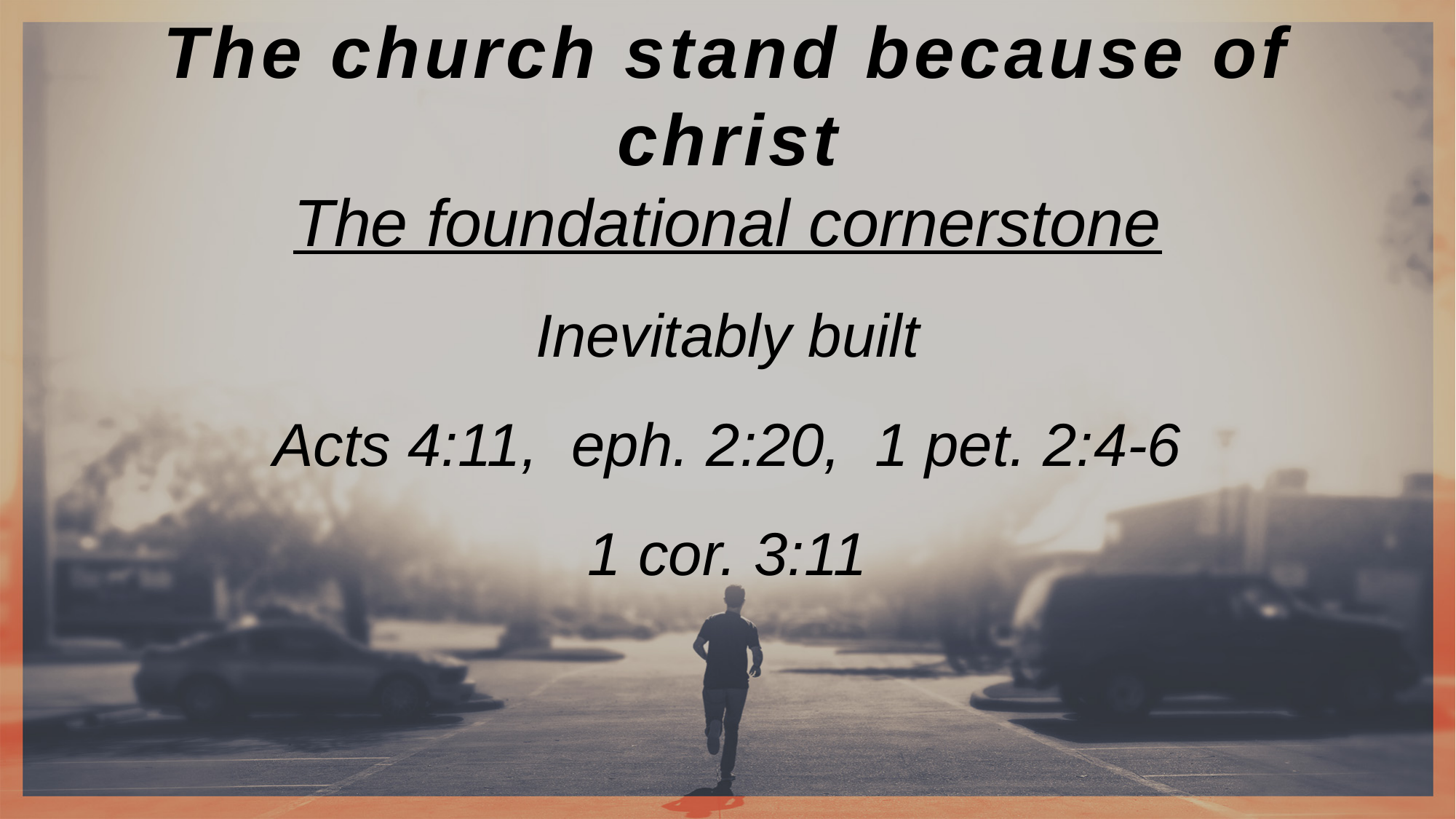

The church stand because of christ
The foundational cornerstone
Inevitably built
Acts 4:11,  eph. 2:20,  1 pet. 2:4-6
1 cor. 3:11